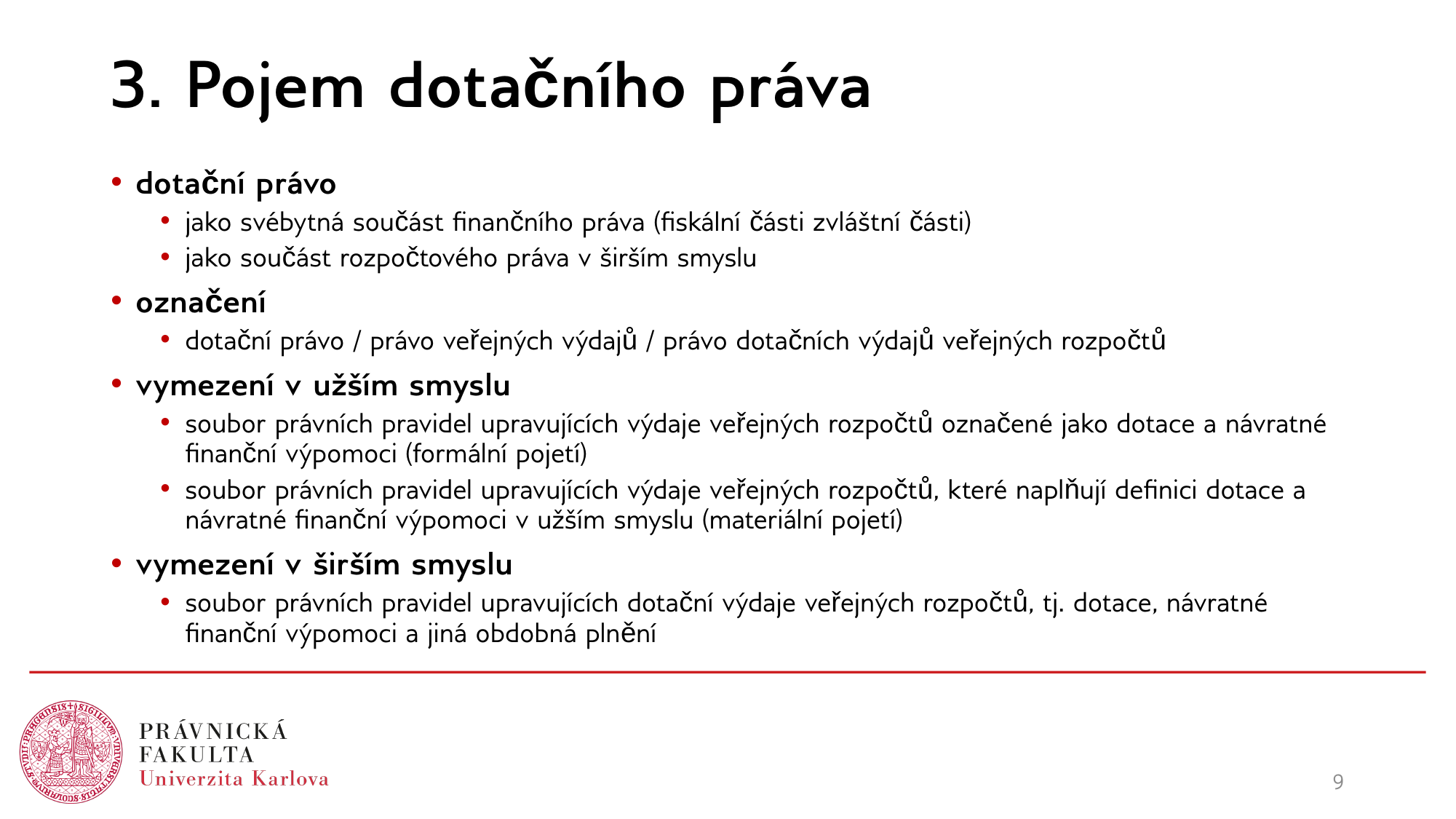

# 3. Pojem dotačního práva
dotační právo
jako svébytná součást finančního práva (fiskální části zvláštní části)
jako součást rozpočtového práva v širším smyslu
označení
dotační právo / právo veřejných výdajů / právo dotačních výdajů veřejných rozpočtů
vymezení v užším smyslu
soubor právních pravidel upravujících výdaje veřejných rozpočtů označené jako dotace a návratné finanční výpomoci (formální pojetí)
soubor právních pravidel upravujících výdaje veřejných rozpočtů, které naplňují definici dotace a návratné finanční výpomoci v užším smyslu (materiální pojetí)
vymezení v širším smyslu
soubor právních pravidel upravujících dotační výdaje veřejných rozpočtů, tj. dotace, návratné finanční výpomoci a jiná obdobná plnění

9